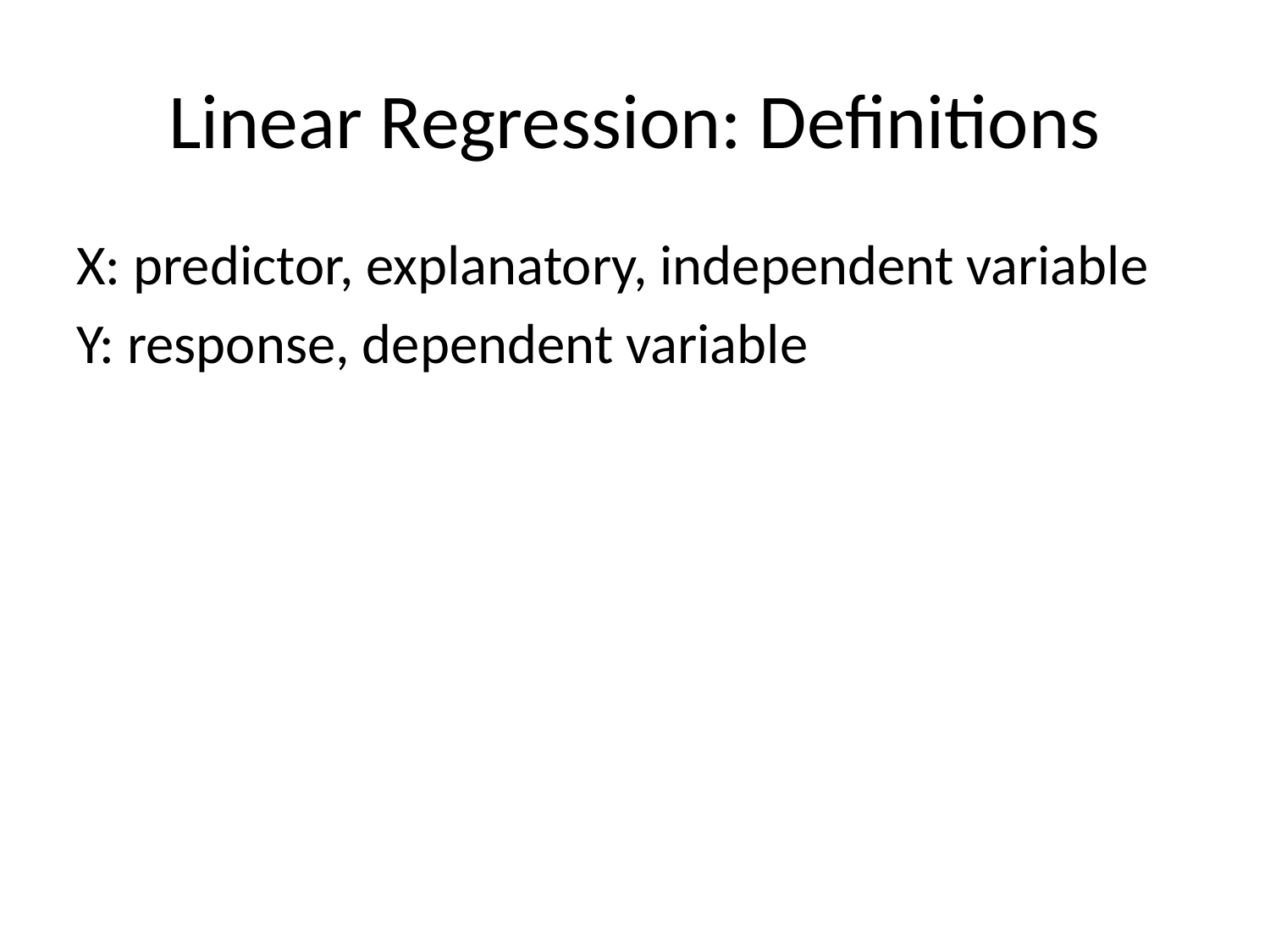

# Linear Regression: Definitions
X: predictor, explanatory, independent variable
Y: response, dependent variable